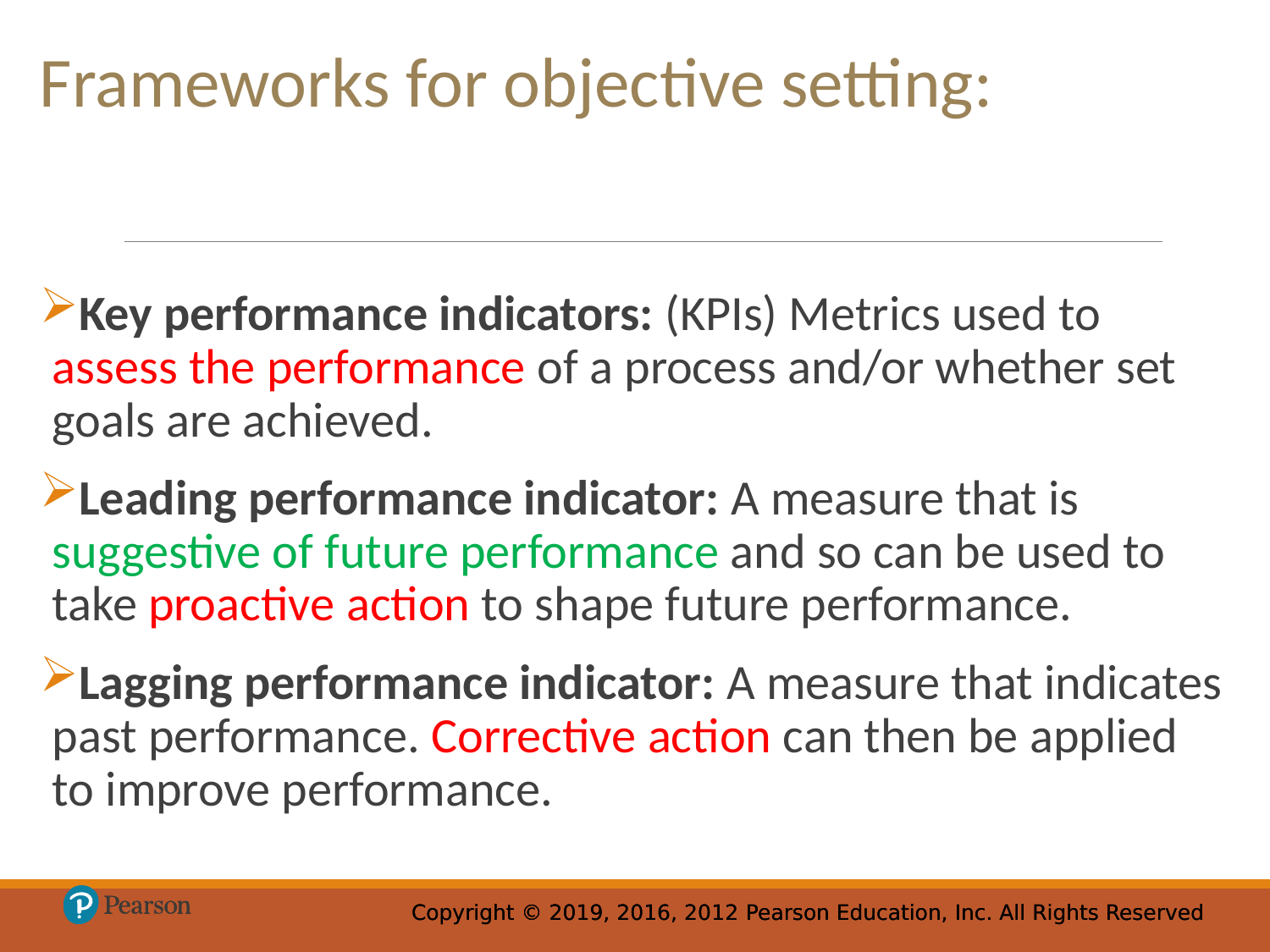

Frameworks for objective setting:

Key performance indicators: (KPIs) Metrics used to assess the performance of a process and/or whether set goals are achieved.
Leading performance indicator: A measure that is suggestive of future performance and so can be used to take proactive action to shape future performance.
Lagging performance indicator: A measure that indicates past performance. Corrective action can then be applied to improve performance.

#